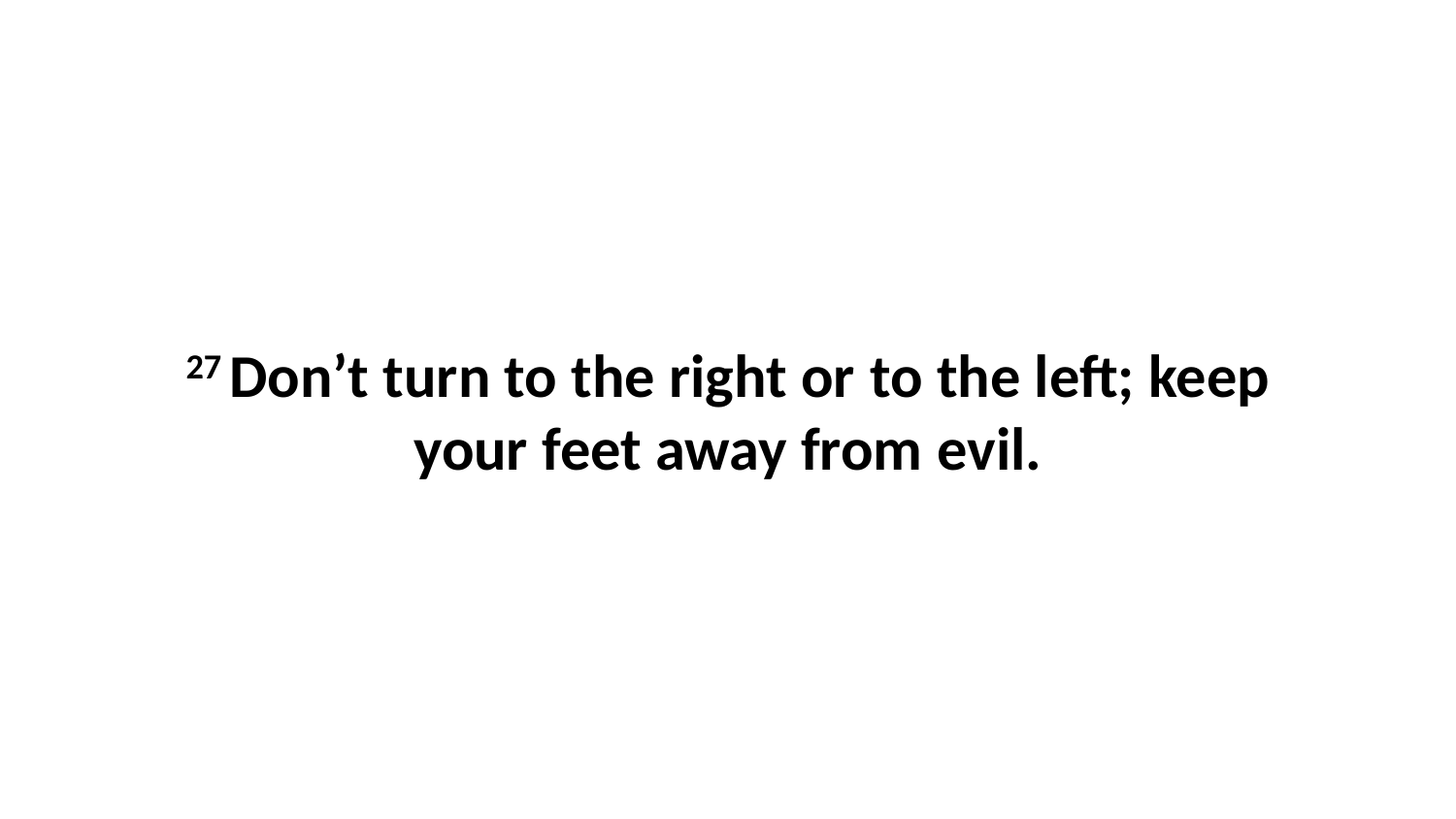

27 Don’t turn to the right or to the left; keep your feet away from evil.